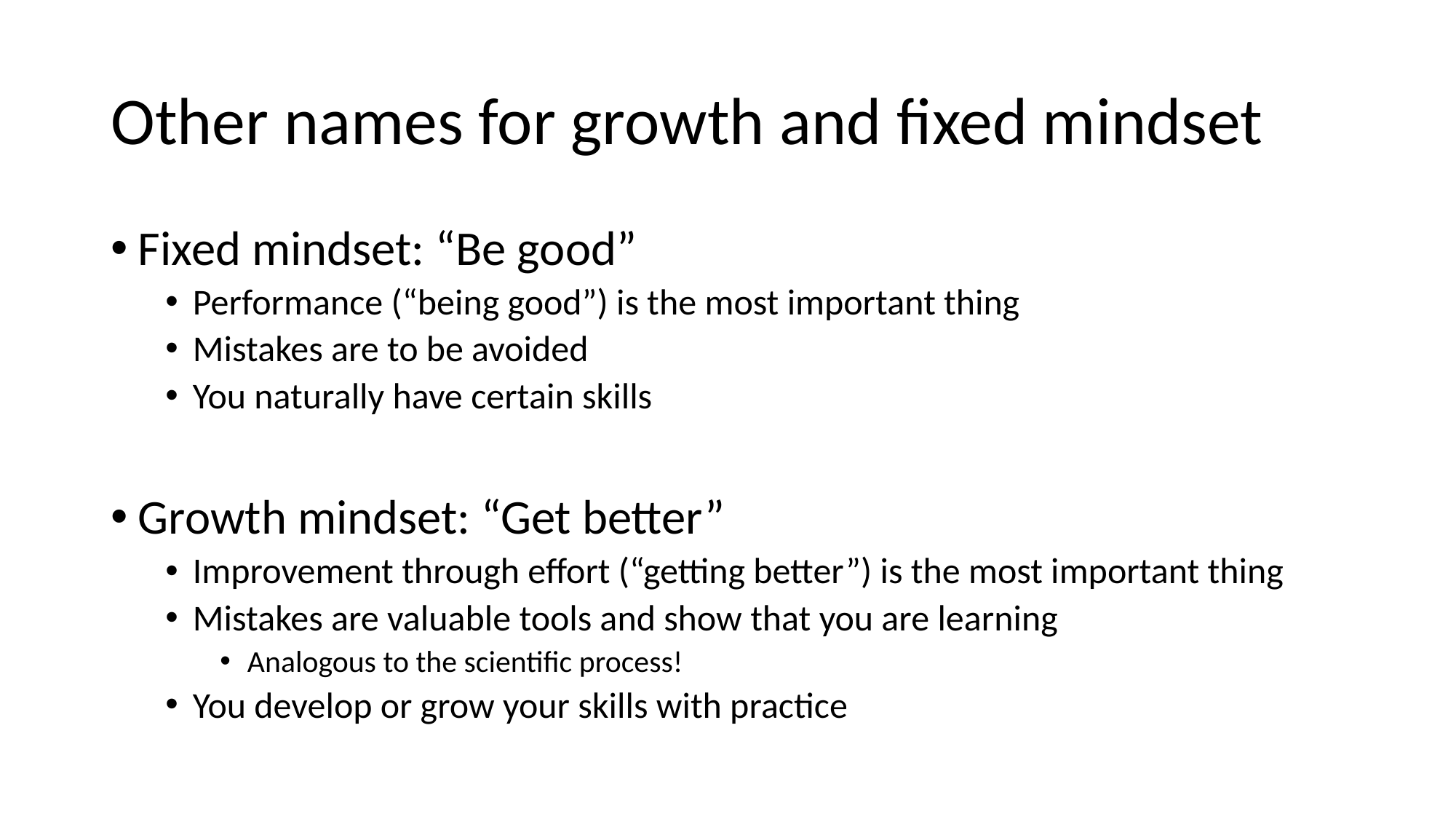

# Other names for growth and fixed mindset
Fixed mindset: “Be good”
Performance (“being good”) is the most important thing
Mistakes are to be avoided
You naturally have certain skills

Growth mindset: “Get better”
Improvement through effort (“getting better”) is the most important thing
Mistakes are valuable tools and show that you are learning
Analogous to the scientific process!
You develop or grow your skills with practice